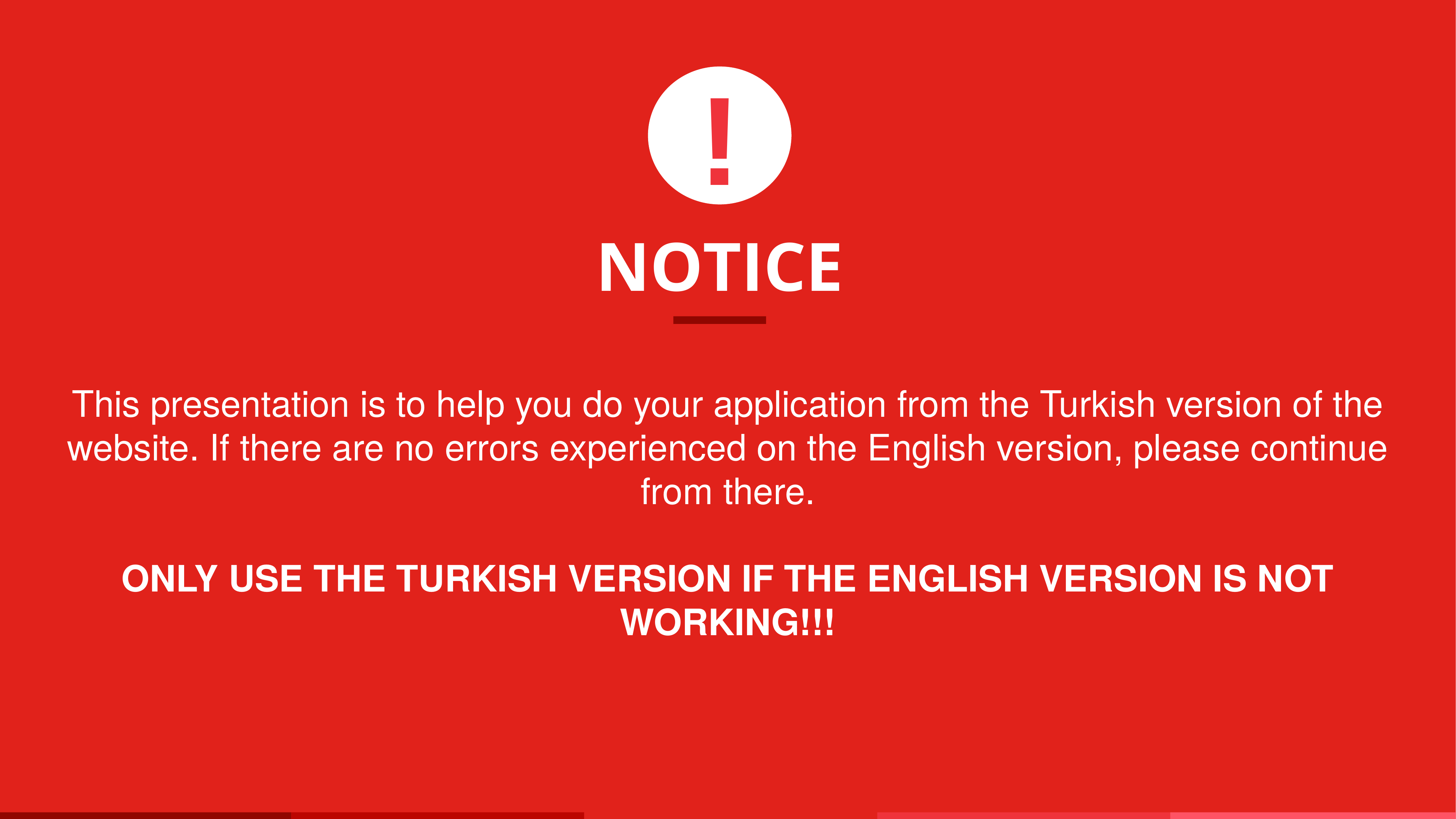

!

NOTICE

This presentation is to help you do your application from the Turkish version of the website. If there are no errors experienced on the English version, please continue from there.

ONLY USE THE TURKISH VERSION IF THE ENGLISH VERSION IS NOT WORKING!!!